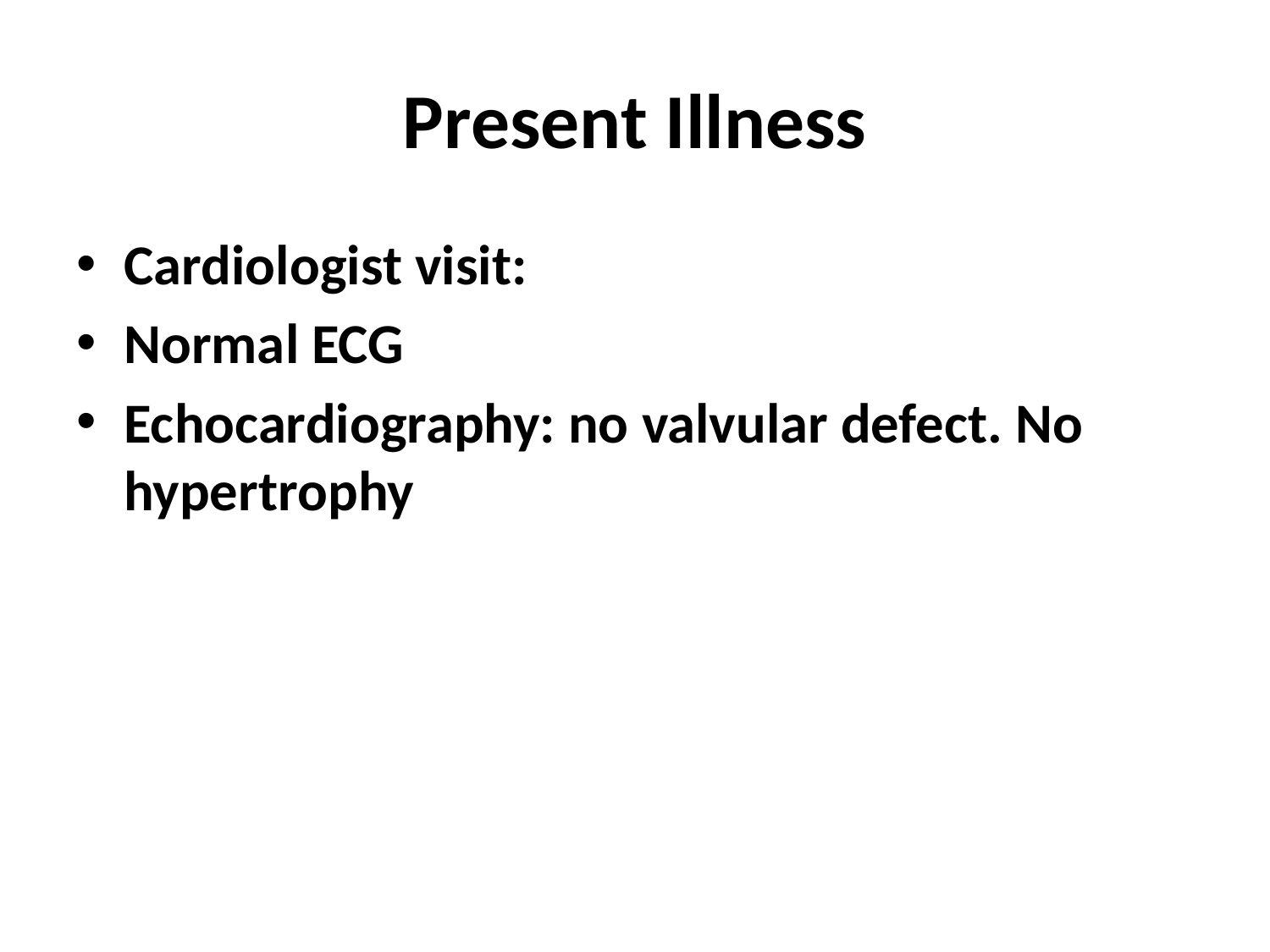

# Present Illness
Cardiologist visit:
Normal ECG
Echocardiography: no valvular defect. No hypertrophy